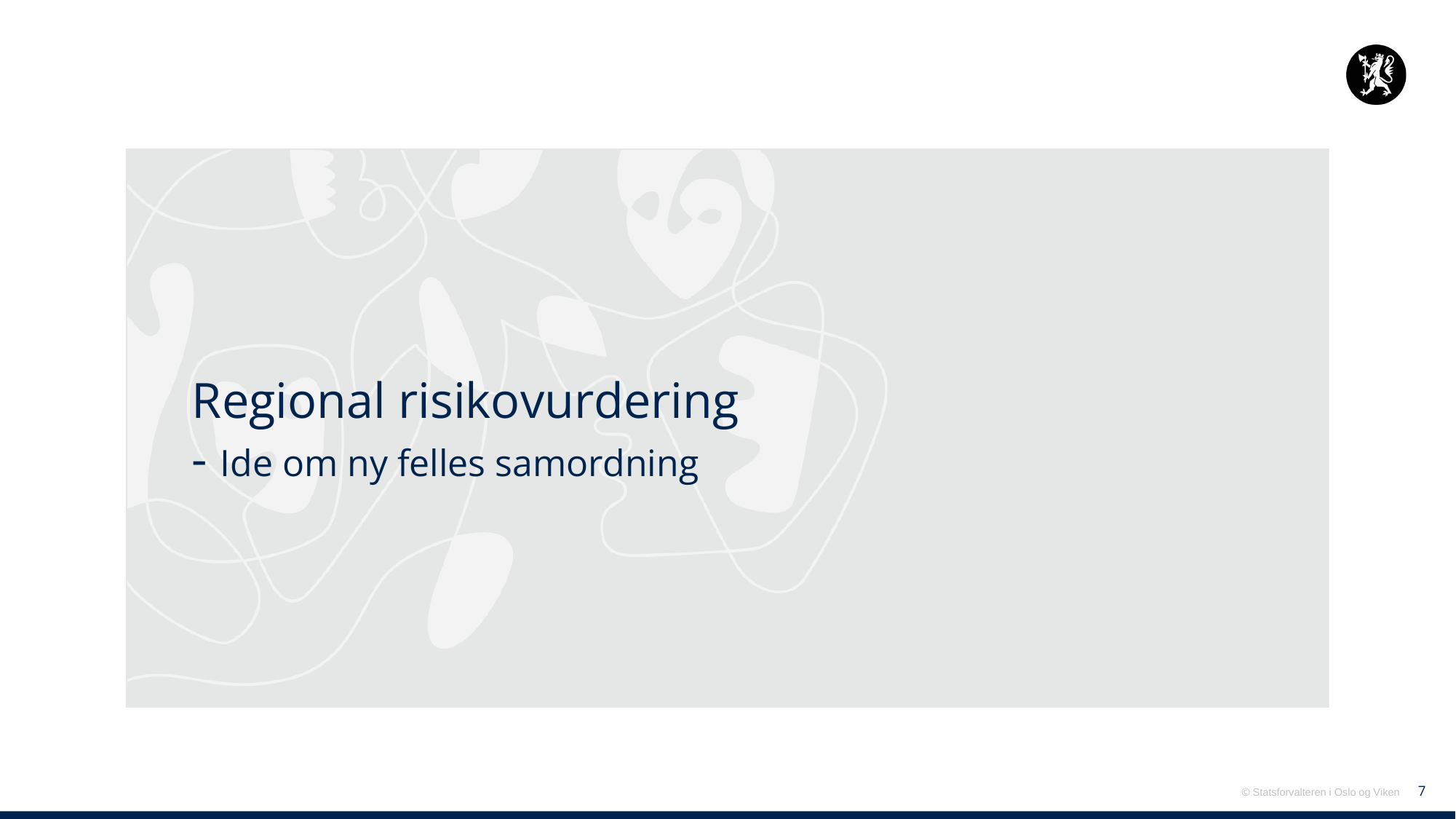

Regional risikovurdering
- Ide om ny felles samordning